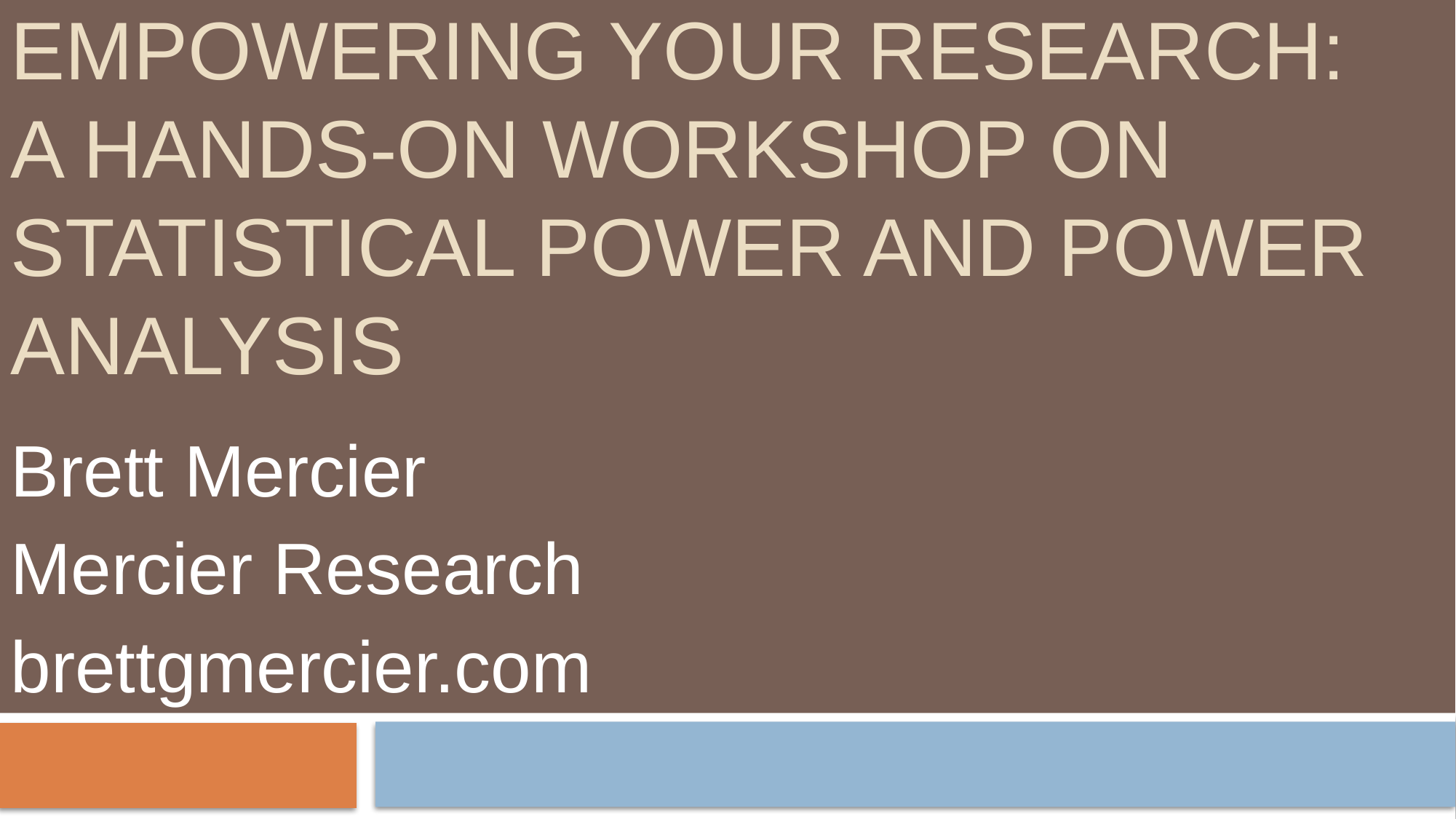

# Empowering Your Research: A Hands-On Workshop on Statistical Power and Power Analysis
Brett Mercier
Mercier Research
brettgmercier.com